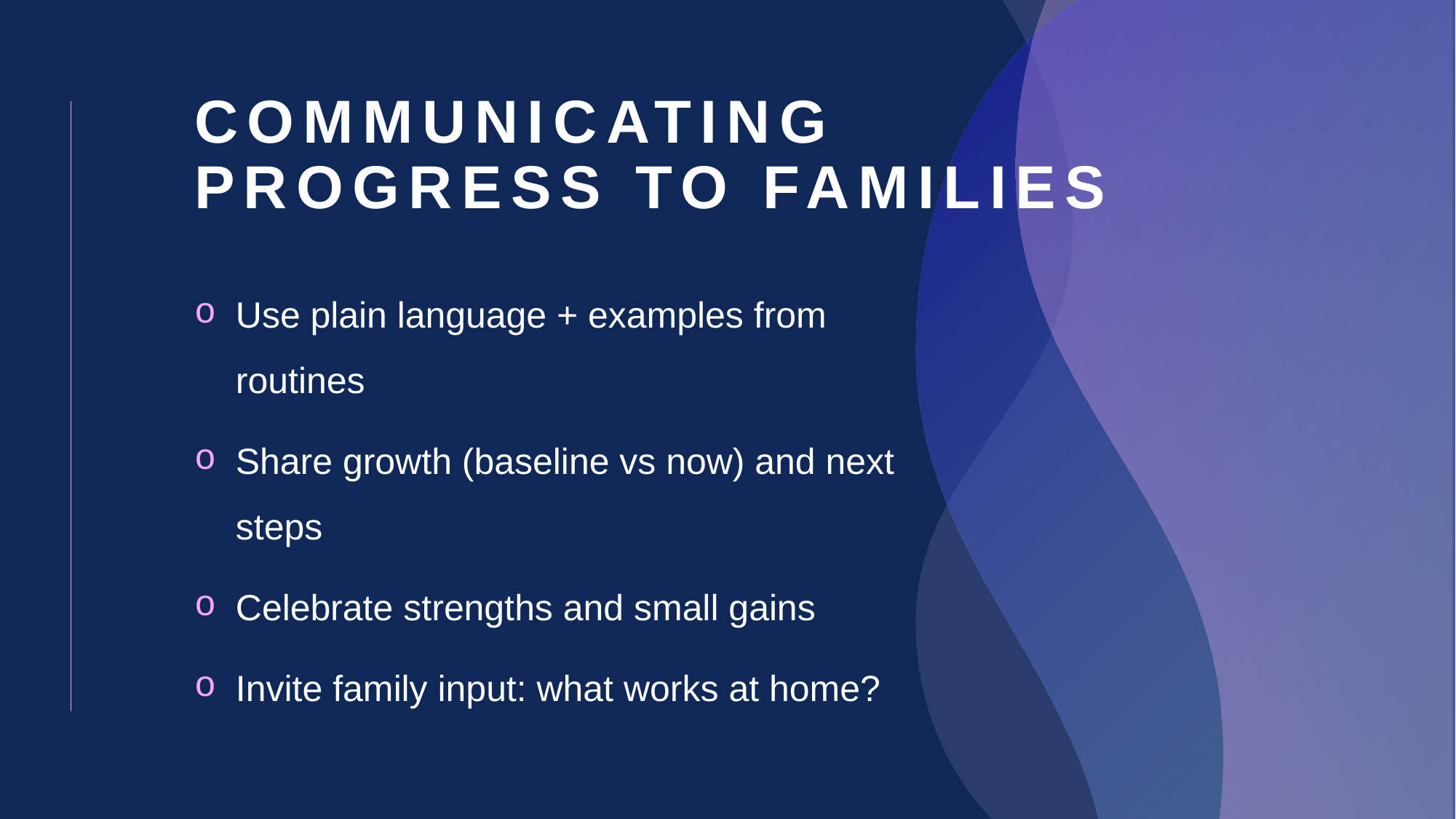

# Communicating Progress to Families
Use plain language + examples from routines
Share growth (baseline vs now) and next steps
Celebrate strengths and small gains
Invite family input: what works at home?